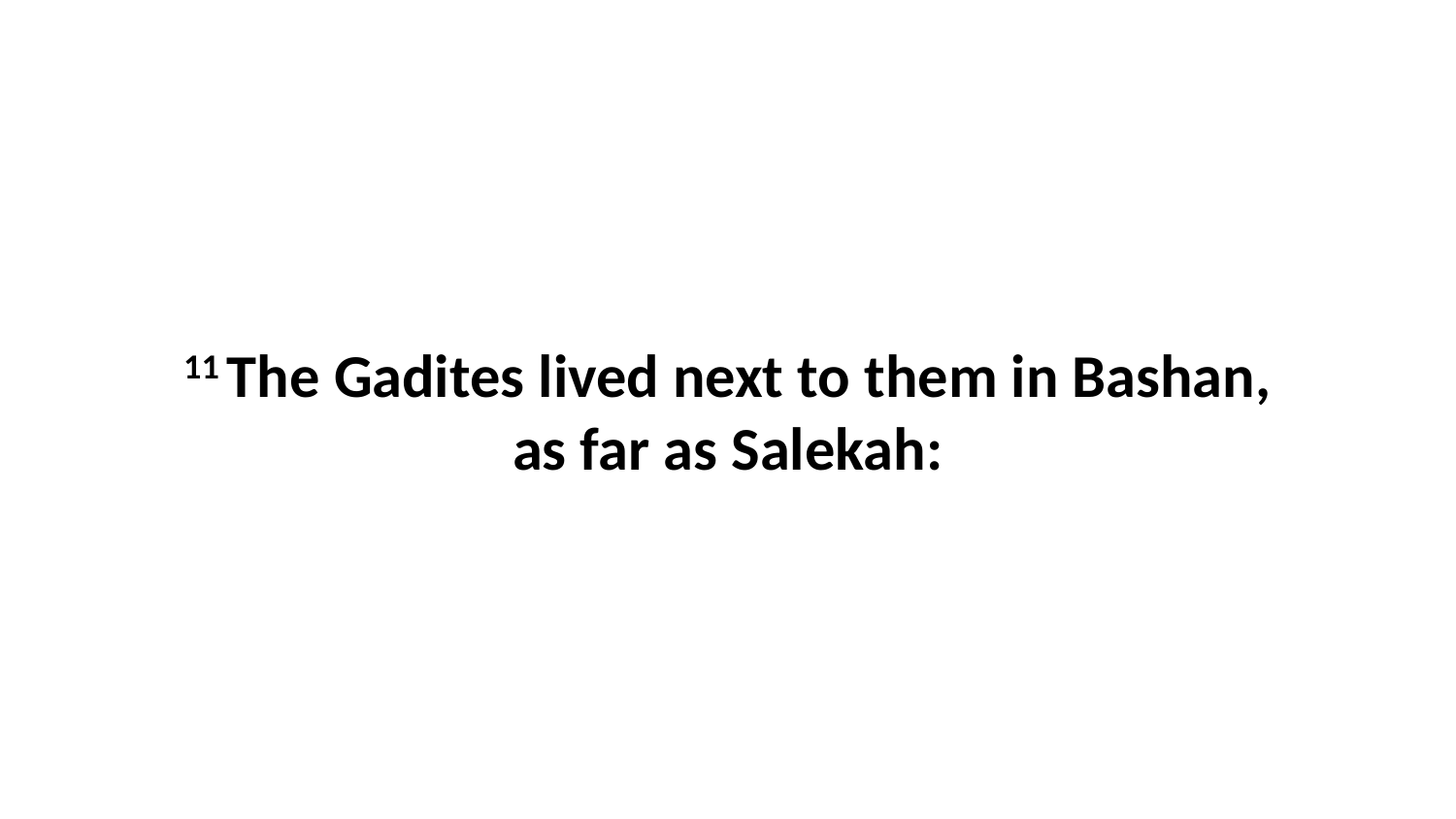

11 The Gadites lived next to them in Bashan, as far as Salekah: